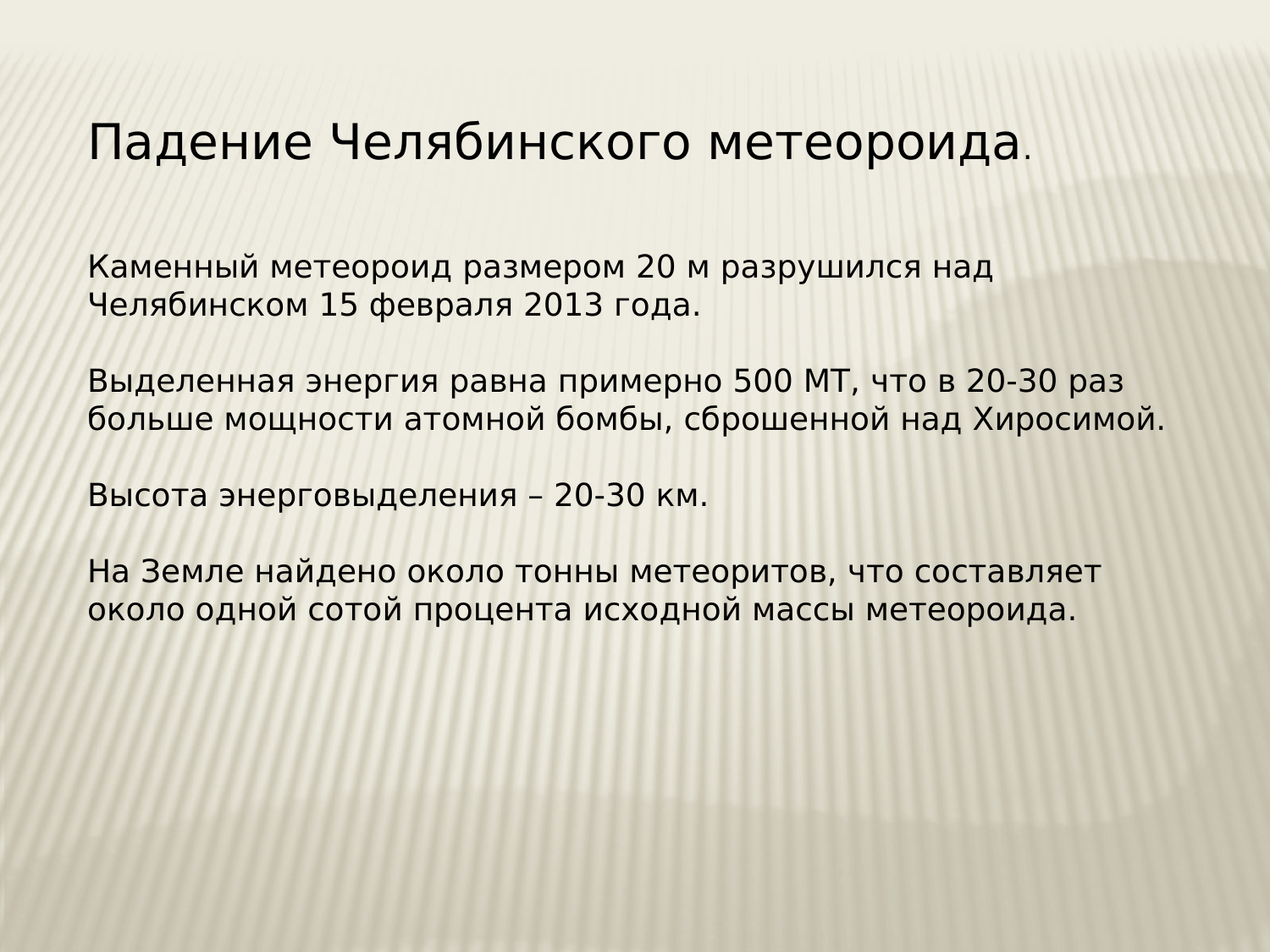

Падение Челябинского метеороида.

Каменный метеороид размером 20 м разрушился над Челябинском 15 февраля 2013 года.

Выделенная энергия равна примерно 500 МТ, что в 20-30 раз больше мощности атомной бомбы, сброшенной над Хиросимой.

Высота энерговыделения – 20-30 км.

На Земле найдено около тонны метеоритов, что составляет около одной сотой процента исходной массы метеороида.